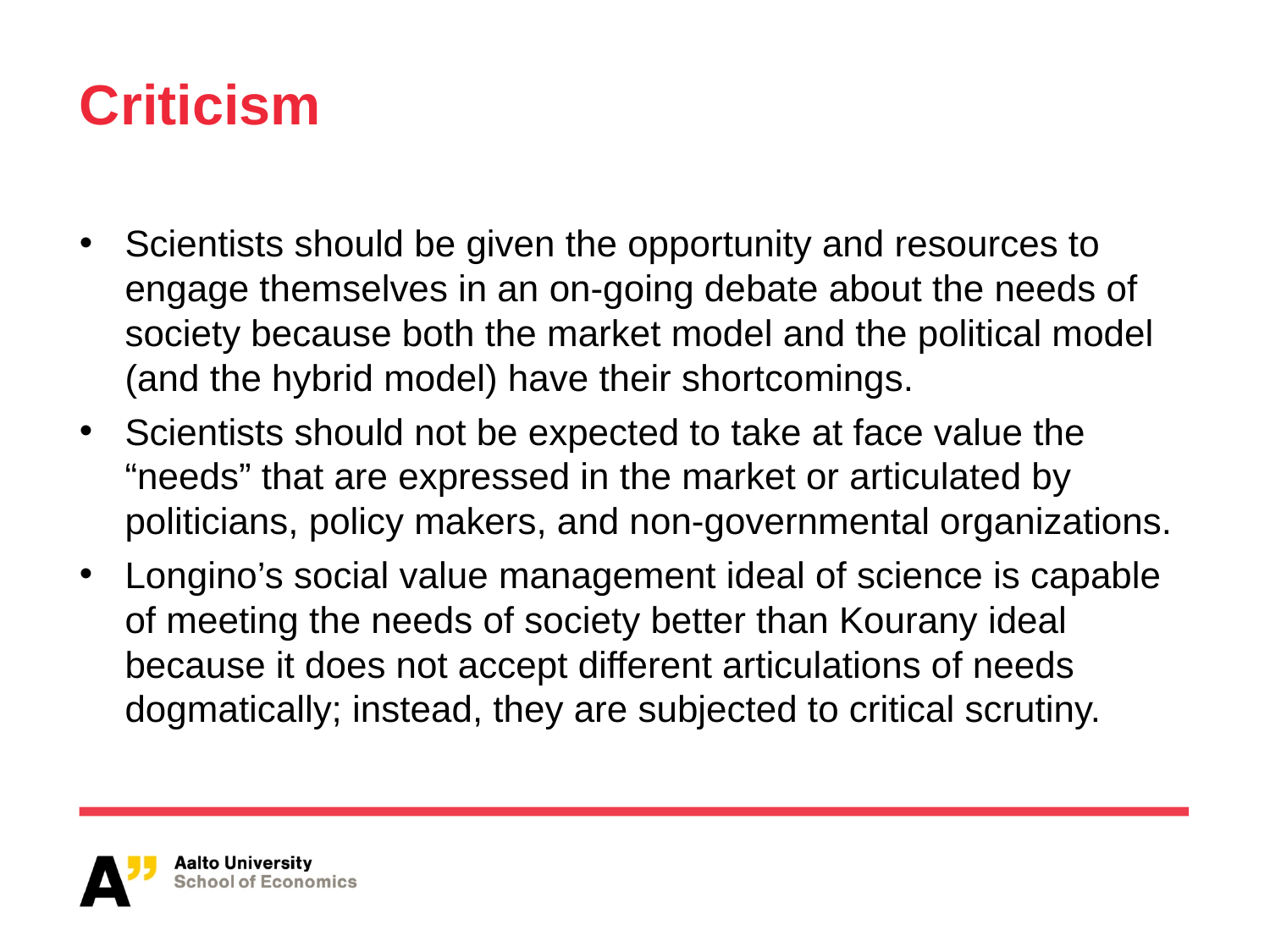

# Criticism
Scientists should be given the opportunity and resources to engage themselves in an on-going debate about the needs of society because both the market model and the political model (and the hybrid model) have their shortcomings.
Scientists should not be expected to take at face value the “needs” that are expressed in the market or articulated by politicians, policy makers, and non-governmental organizations.
Longino’s social value management ideal of science is capable of meeting the needs of society better than Kourany ideal because it does not accept different articulations of needs dogmatically; instead, they are subjected to critical scrutiny.